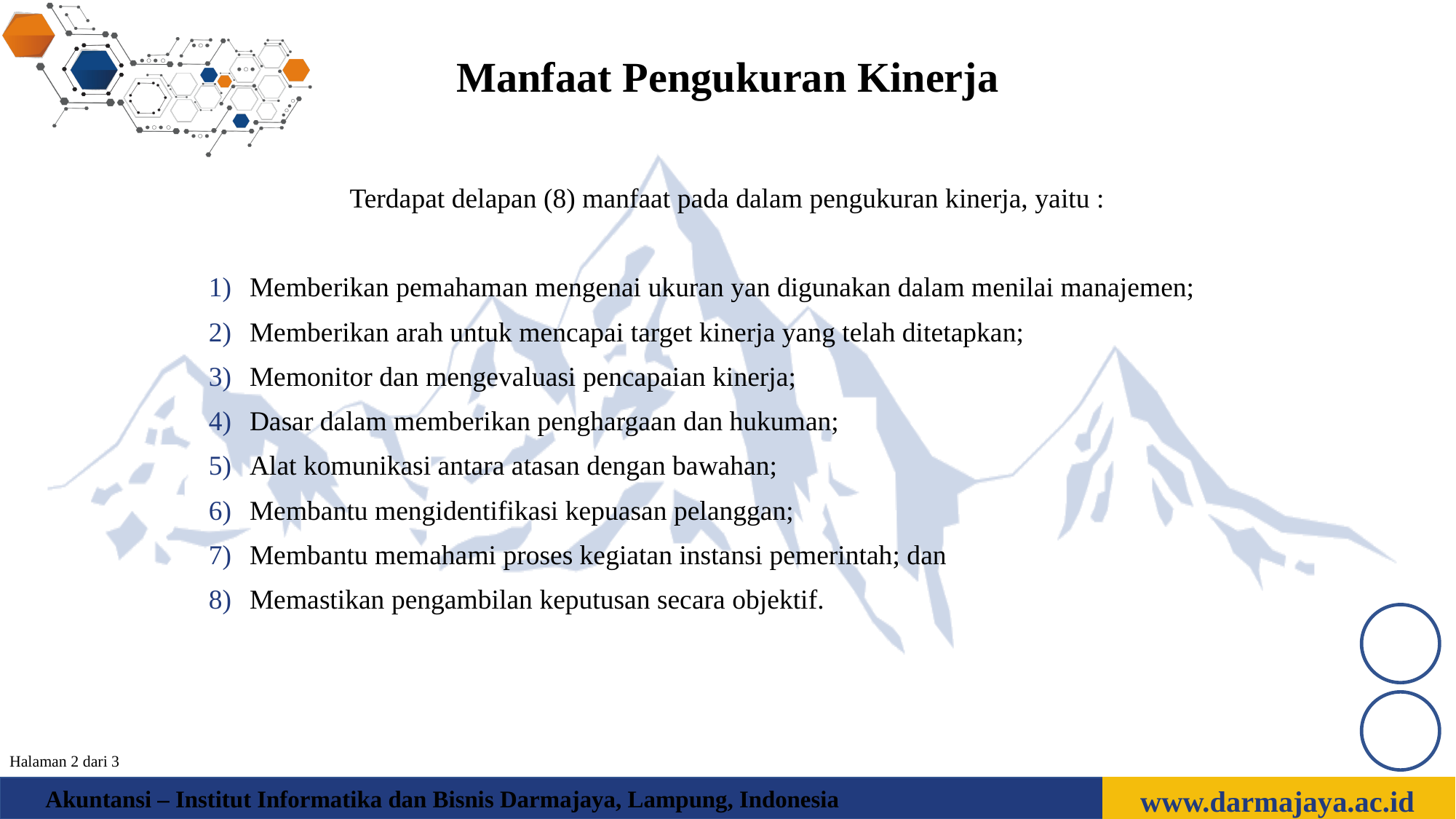

Manfaat Pengukuran Kinerja
Terdapat delapan (8) manfaat pada dalam pengukuran kinerja, yaitu :

Memberikan pemahaman mengenai ukuran yan digunakan dalam menilai manajemen;
Memberikan arah untuk mencapai target kinerja yang telah ditetapkan;
Memonitor dan mengevaluasi pencapaian kinerja;
Dasar dalam memberikan penghargaan dan hukuman;
Alat komunikasi antara atasan dengan bawahan;
Membantu mengidentifikasi kepuasan pelanggan;
Membantu memahami proses kegiatan instansi pemerintah; dan
Memastikan pengambilan keputusan secara objektif.

Halaman 2 dari 3

www.darmajaya.ac.id
Akuntansi – Institut Informatika dan Bisnis Darmajaya, Lampung, Indonesia